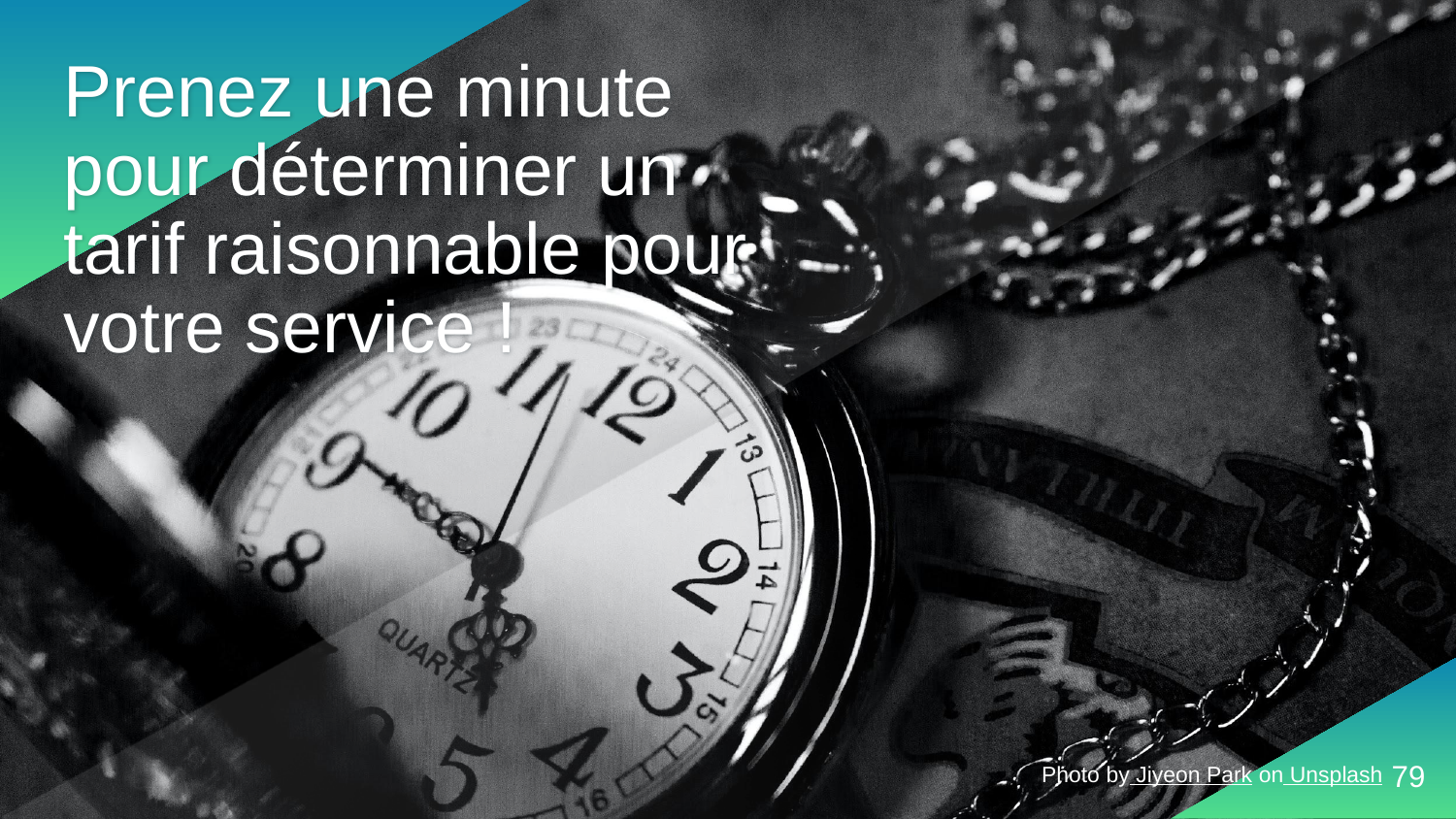

# Prenez une minute pour déterminer un tarif raisonnable pour votre service !
79
Photo by Jiyeon Park on Unsplash